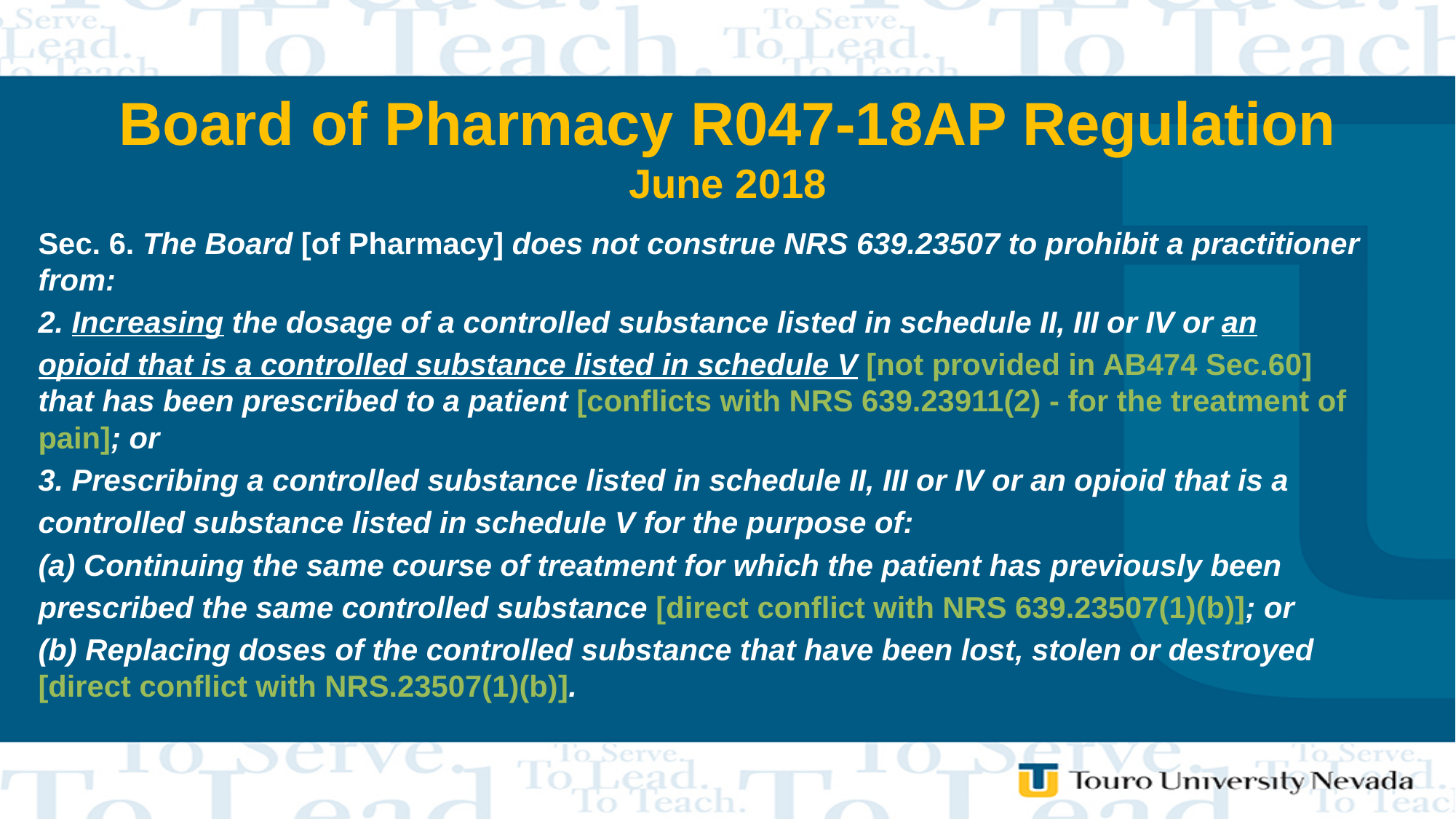

# Board of Pharmacy R047-18AP Regulation June 2018
Sec. 6. The Board [of Pharmacy] does not construe NRS 639.23507 to prohibit a practitioner from:
2. Increasing the dosage of a controlled substance listed in schedule II, III or IV or an
opioid that is a controlled substance listed in schedule V [not provided in AB474 Sec.60] that has been prescribed to a patient [conflicts with NRS 639.23911(2) - for the treatment of pain]; or
3. Prescribing a controlled substance listed in schedule II, III or IV or an opioid that is a
controlled substance listed in schedule V for the purpose of:
(a) Continuing the same course of treatment for which the patient has previously been
prescribed the same controlled substance [direct conflict with NRS 639.23507(1)(b)]; or
(b) Replacing doses of the controlled substance that have been lost, stolen or destroyed [direct conflict with NRS.23507(1)(b)].